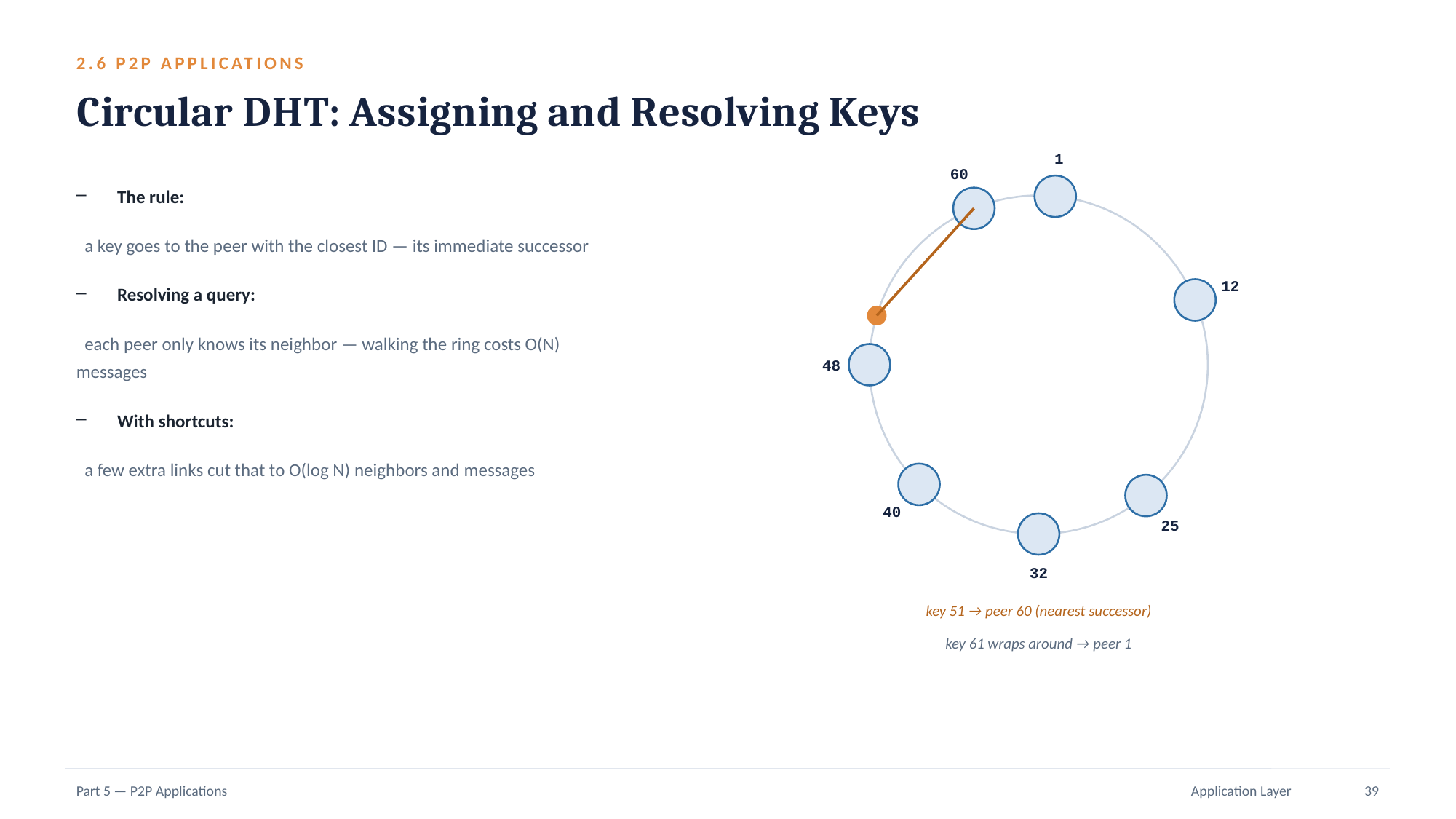

2.6 P2P APPLICATIONS
Circular DHT: Assigning and Resolving Keys
1
60
The rule:
  a key goes to the peer with the closest ID — its immediate successor
Resolving a query:
  each peer only knows its neighbor — walking the ring costs O(N) messages
With shortcuts:
  a few extra links cut that to O(log N) neighbors and messages

12

48

40
25

32
key 51 → peer 60 (nearest successor)
key 61 wraps around → peer 1

Part 5 — P2P Applications
Application Layer
39